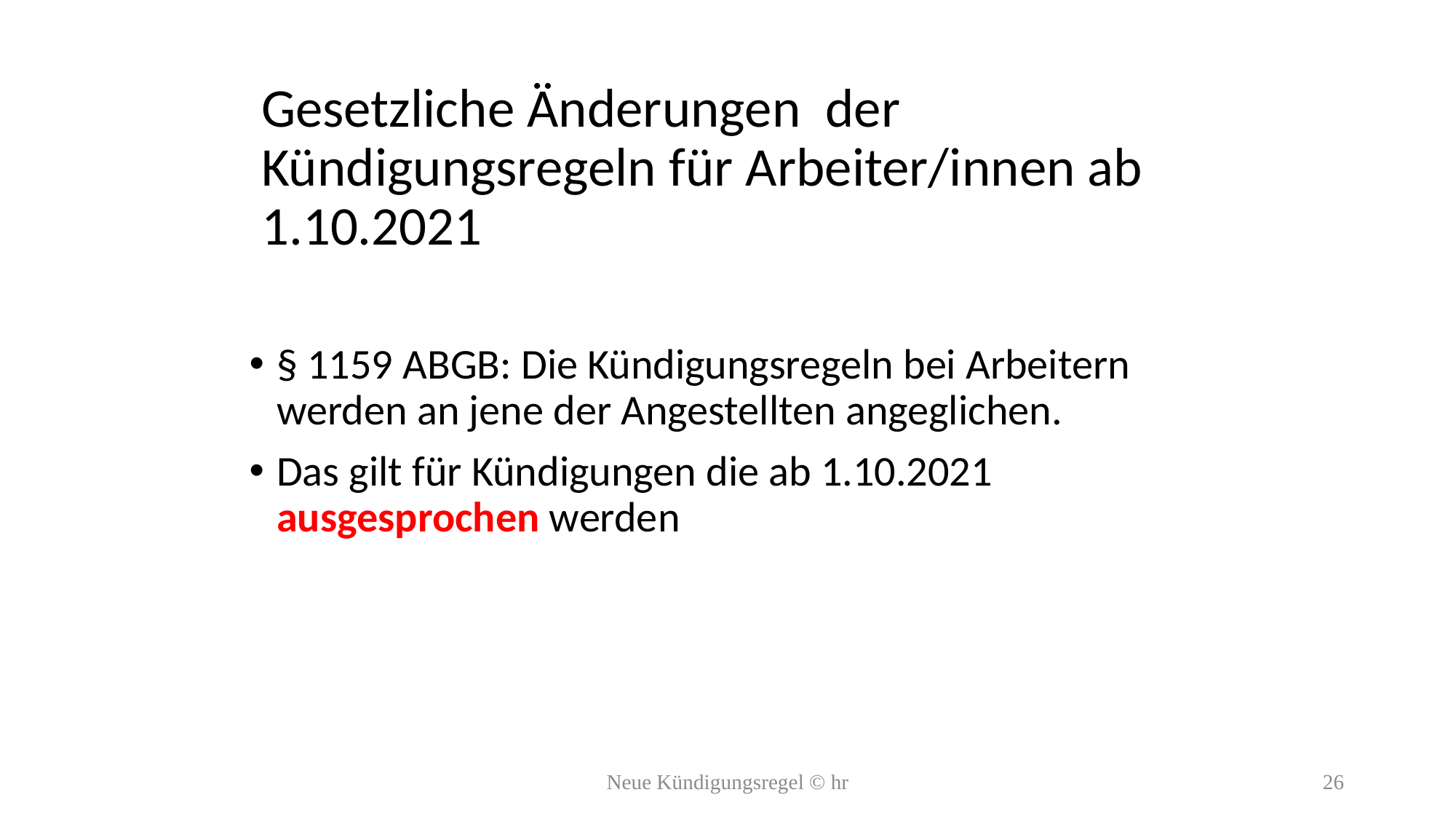

# Gesetzliche Änderungen  der Kündigungsregeln für Arbeiter/innen ab 1.10.2021
§ 1159 ABGB: Die Kündigungsregeln bei Arbeitern werden an jene der Angestellten angeglichen.
Das gilt für Kündigungen die ab 1.10.2021 ausgesprochen werden
Neue Kündigungsregel © hr
26